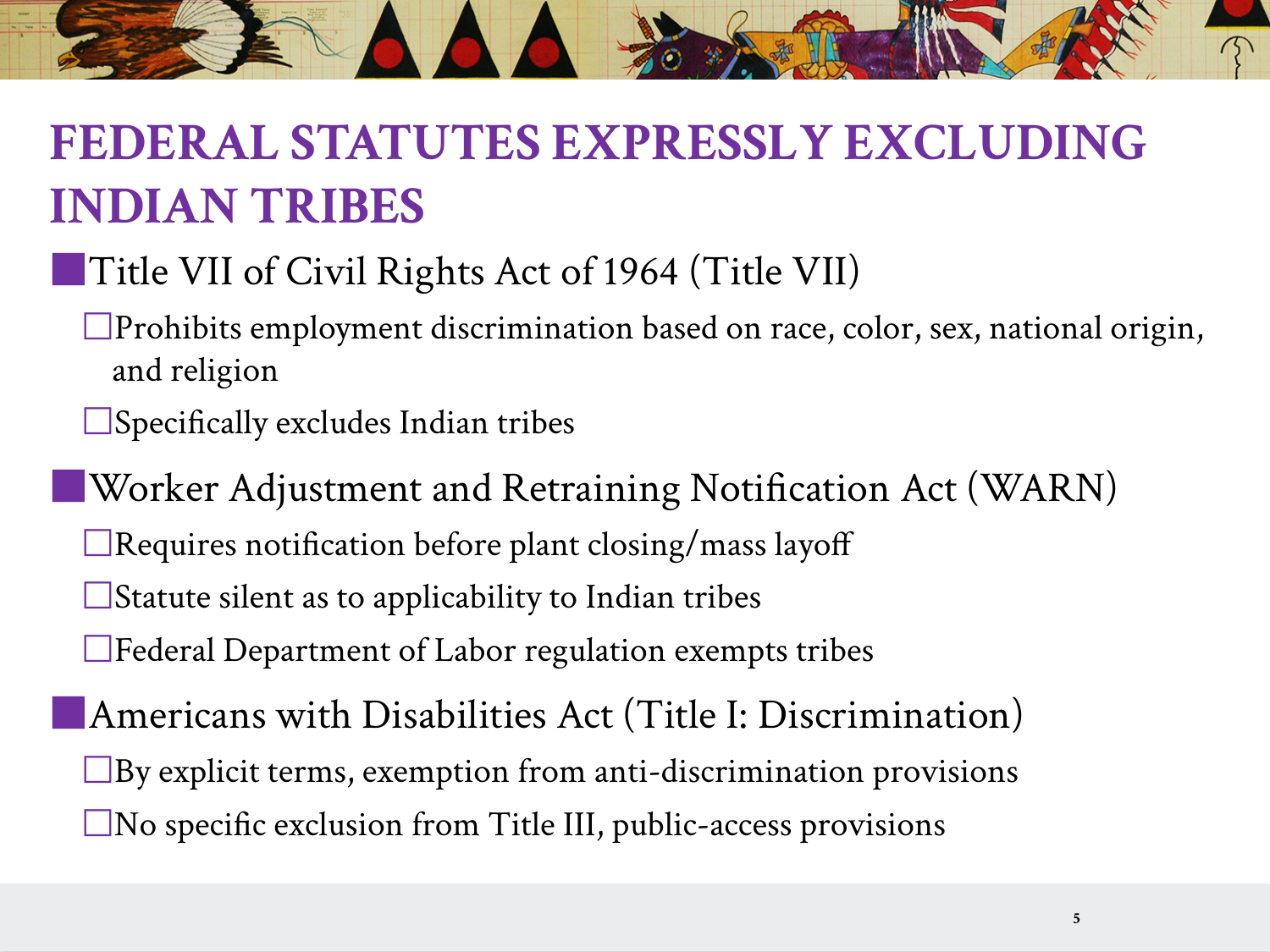

# Federal Statutes Expressly Excluding Indian Tribes
Title VII of Civil Rights Act of 1964 (Title VII)
Prohibits employment discrimination based on race, color, sex, national origin, and religion
Specifically excludes Indian tribes
Worker Adjustment and Retraining Notification Act (WARN)
Requires notification before plant closing/mass layoff
Statute silent as to applicability to Indian tribes
Federal Department of Labor regulation exempts tribes
Americans with Disabilities Act (Title I: Discrimination)
By explicit terms, exemption from anti-discrimination provisions
No specific exclusion from Title III, public-access provisions

5